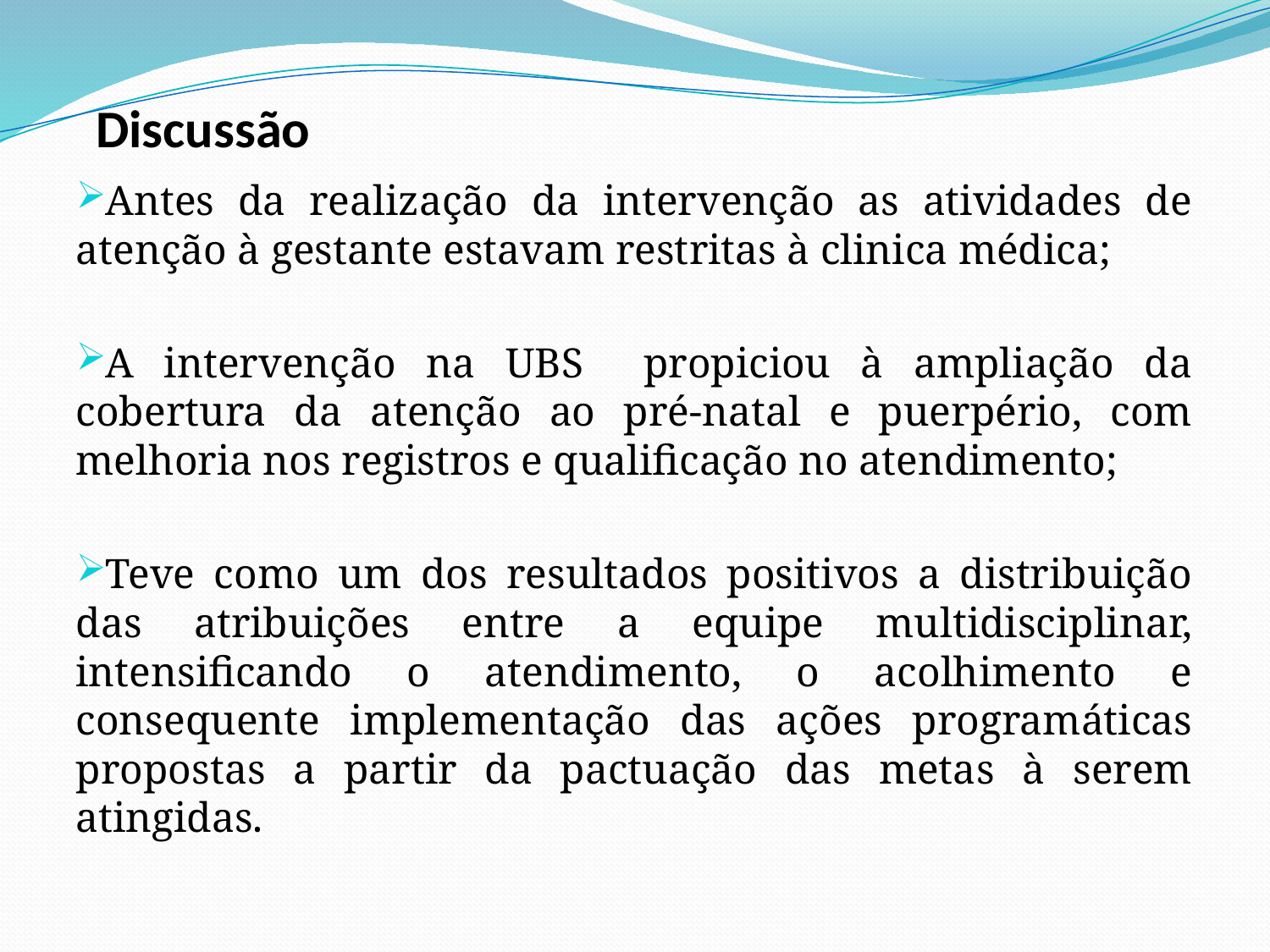

# Discussão
Antes da realização da intervenção as atividades de atenção à gestante estavam restritas à clinica médica;

A intervenção na UBS  propiciou à ampliação da cobertura da atenção ao pré-natal e puerpério, com melhoria nos registros e qualificação no atendimento;

Teve como um dos resultados positivos a distribuição das atribuições entre a equipe multidisciplinar, intensificando o atendimento, o acolhimento e consequente implementação das ações programáticas propostas a partir da pactuação das metas à serem atingidas.